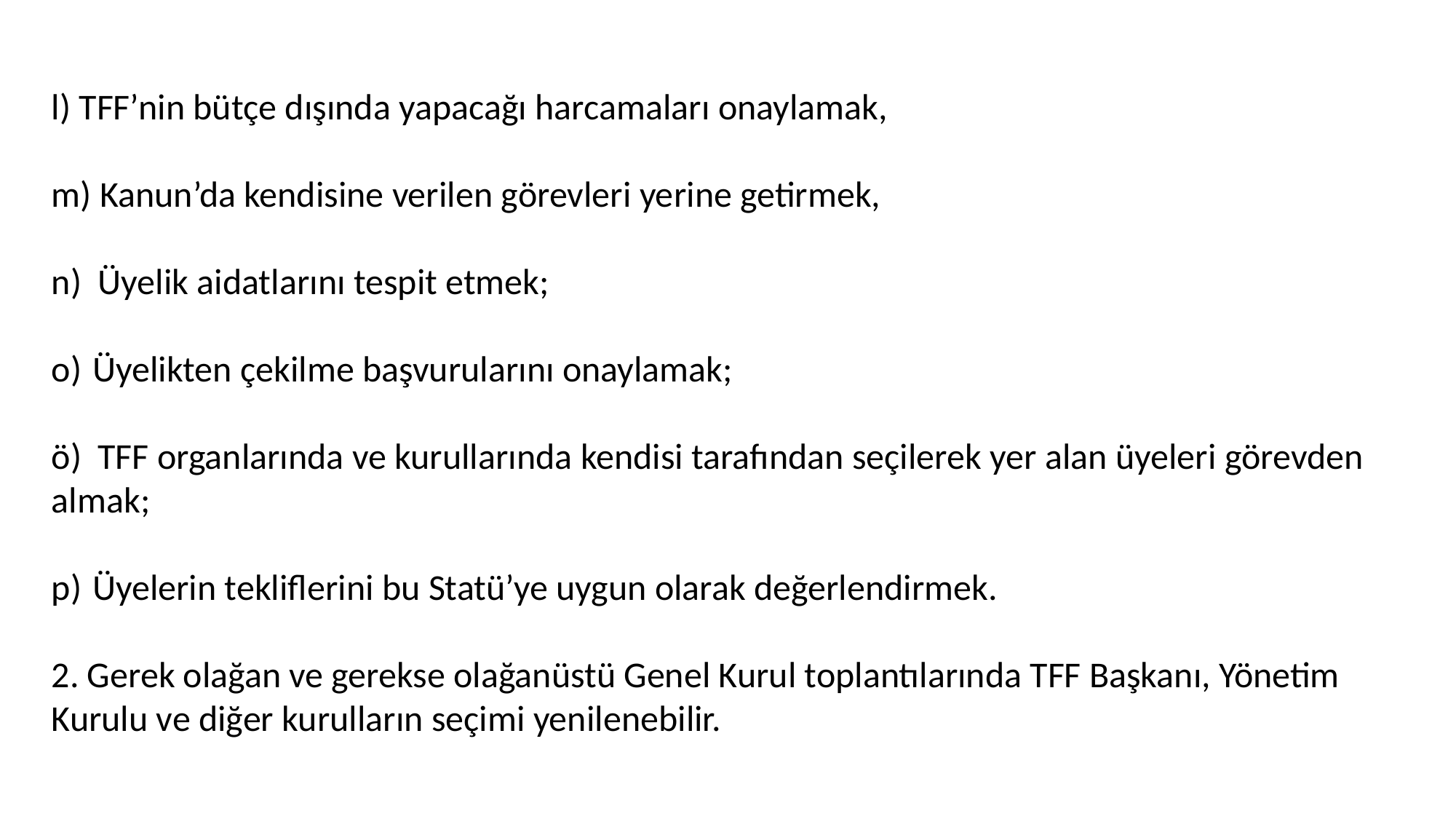

l) TFF’nin bütçe dışında yapacağı harcamaları onaylamak,

m) Kanun’da kendisine verilen görevleri yerine getirmek,

n)  Üyelik aidatlarını tespit etmek;

Üyelikten çekilme başvurularını onaylamak;

ö)  TFF organlarında ve kurullarında kendisi tarafından seçilerek yer alan üyeleri görevden
almak;

Üyelerin tekliflerini bu Statü’ye uygun olarak değerlendirmek.

2. Gerek olağan ve gerekse olağanüstü Genel Kurul toplantılarında TFF Başkanı, Yönetim
Kurulu ve diğer kurulların seçimi yenilenebilir.